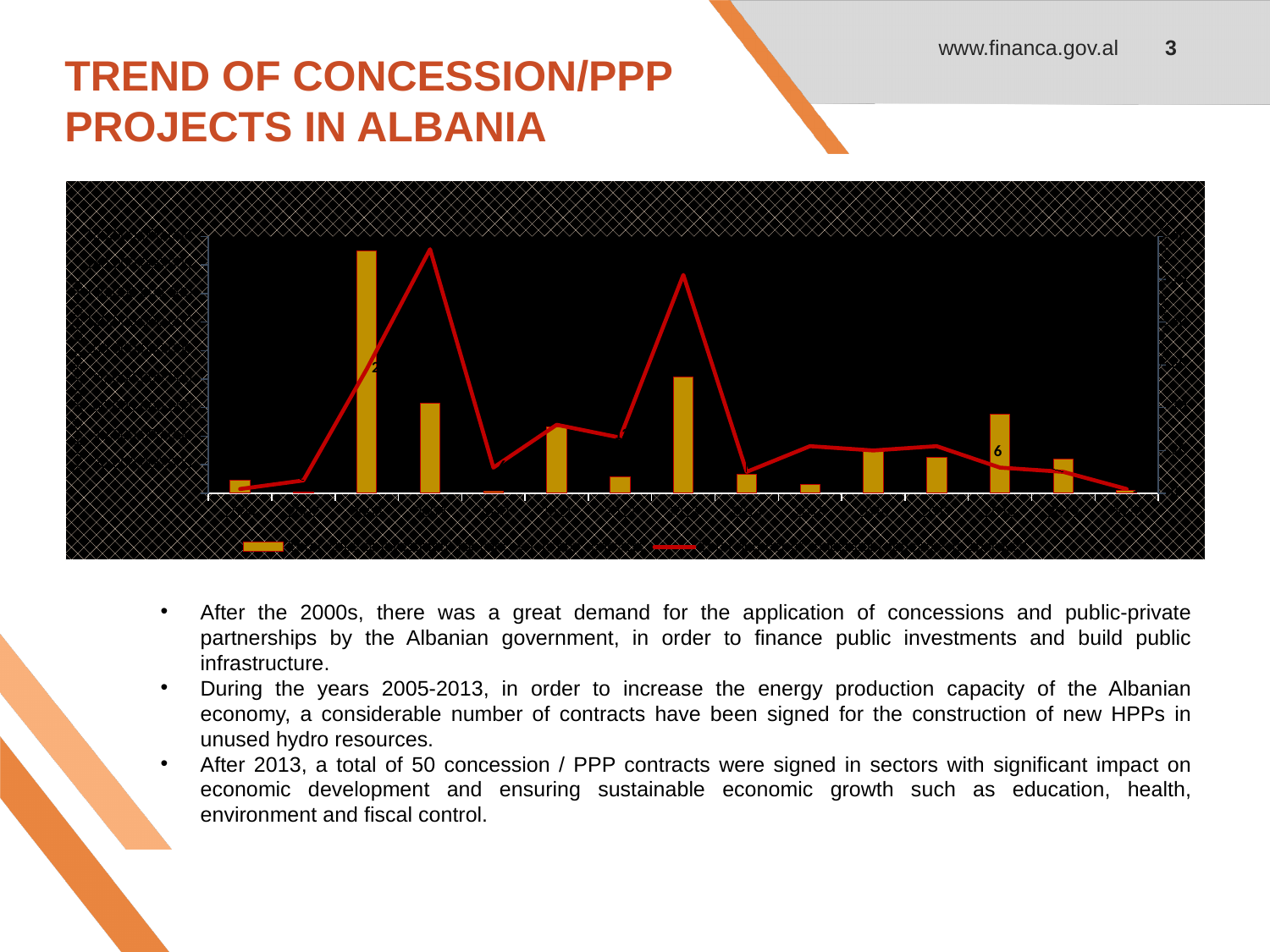

www.financa.gov.al
3
# TREND OF CONCESSION/PPP PROJECTS IN ALBANIA

### Chart

| Category | Total value of investment for concession/ppp contracts | Total number of concession/ppp projects approved |
|---|---|---|
| 2004 | 9114560000.0 | 1.0 |
| 2007 | 932970817.0 | 3.0 |
| 2008 | 169959310062.0 | 29.0 |
| 2009 | 63109900409.05 | 57.0 |
| 2010 | 1545604390.0 | 6.0 |
| 2011 | 46348769478.0 | 16.0 |
| 2012 | 11527770621.0 | 13.0 |
| 2013 | 81619078631.4 | 51.0 |
| 2014 | 13375842646.0 | 5.0 |
| 2015 | 6173193072.0 | 11.0 |
| 2016 | 30377768058.6392 | 10.0 |
| 2017 | 24995907080.5 | 11.0 |
| 2018 | 55248629524.0 | 6.0 |
| 2019 | 23989625983.260002 | 5.0 |
| 2020 | 1738456242.0 | 1.0 |
After the 2000s, there was a great demand for the application of concessions and public-private partnerships by the Albanian government, in order to finance public investments and build public infrastructure.
During the years 2005-2013, in order to increase the energy production capacity of the Albanian economy, a considerable number of contracts have been signed for the construction of new HPPs in unused hydro resources.
After 2013, a total of 50 concession / PPP contracts were signed in sectors with significant impact on economic development and ensuring sustainable economic growth such as education, health, environment and fiscal control.

### Chart

| Category |
|---|